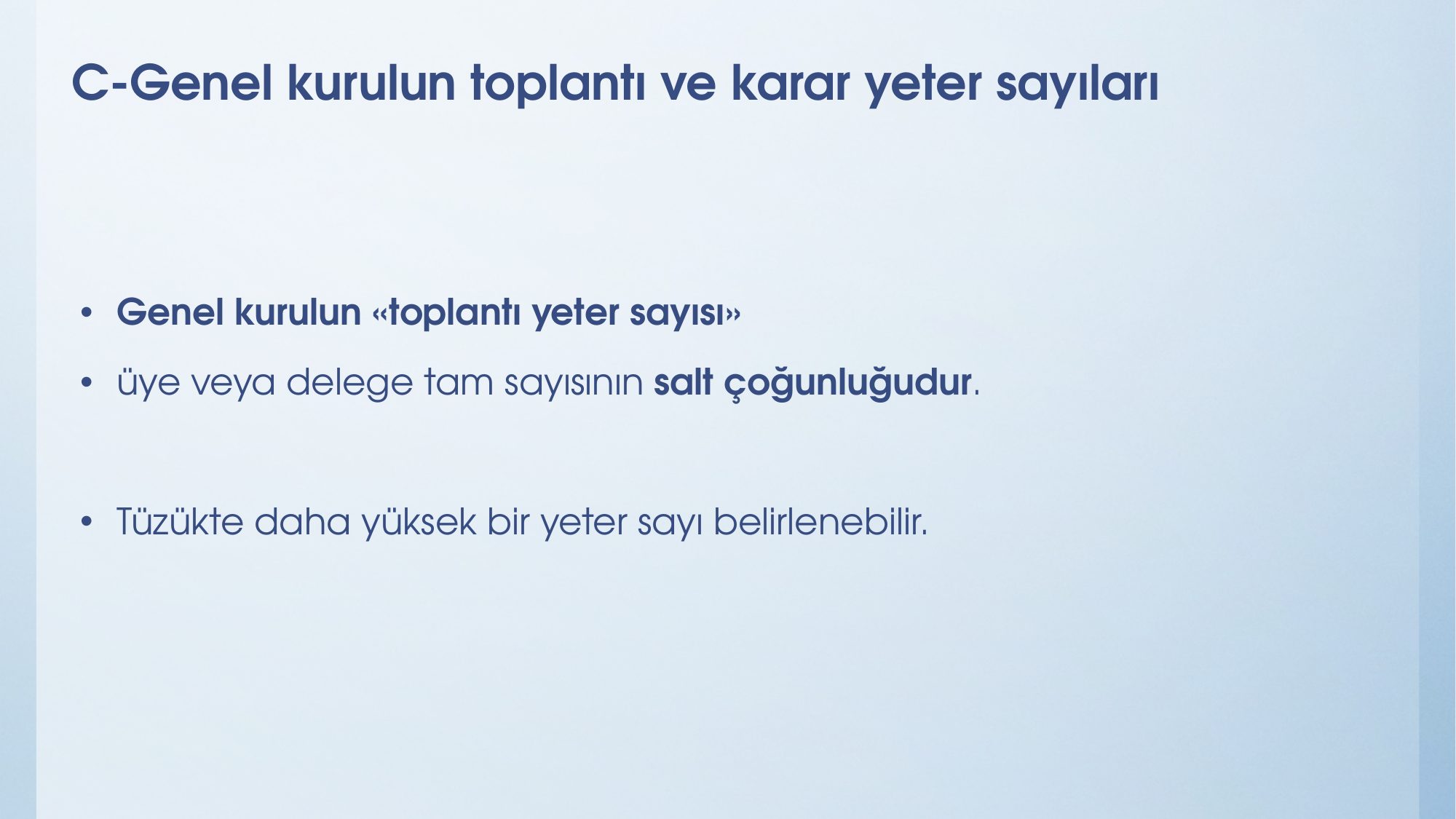

# C-Genel kurulun toplantı ve karar yeter sayıları

Genel kurulun «toplantı yeter sayısı»
üye veya delege tam sayısının salt çoğunluğudur.

Tüzükte daha yüksek bir yeter sayı belirlenebilir.